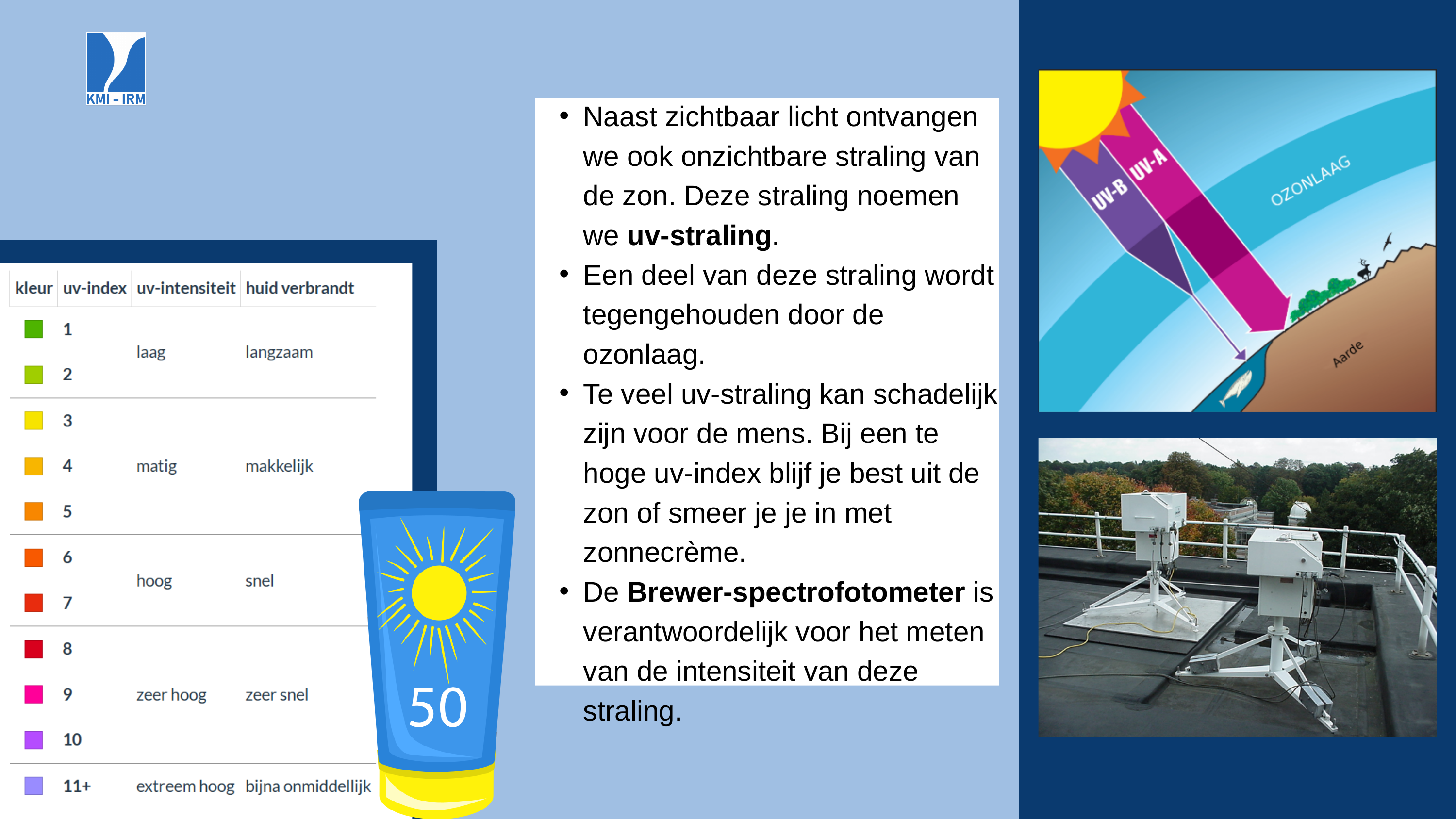

Naast zichtbaar licht ontvangen we ook onzichtbare straling van de zon. Deze straling noemen we uv-straling.
Een deel van deze straling wordt tegengehouden door de ozonlaag.
Te veel uv-straling kan schadelijk zijn voor de mens. Bij een te hoge uv-index blijf je best uit de zon of smeer je je in met zonnecrème.
De Brewer-spectrofotometer is verantwoordelijk voor het meten van de intensiteit van deze straling.